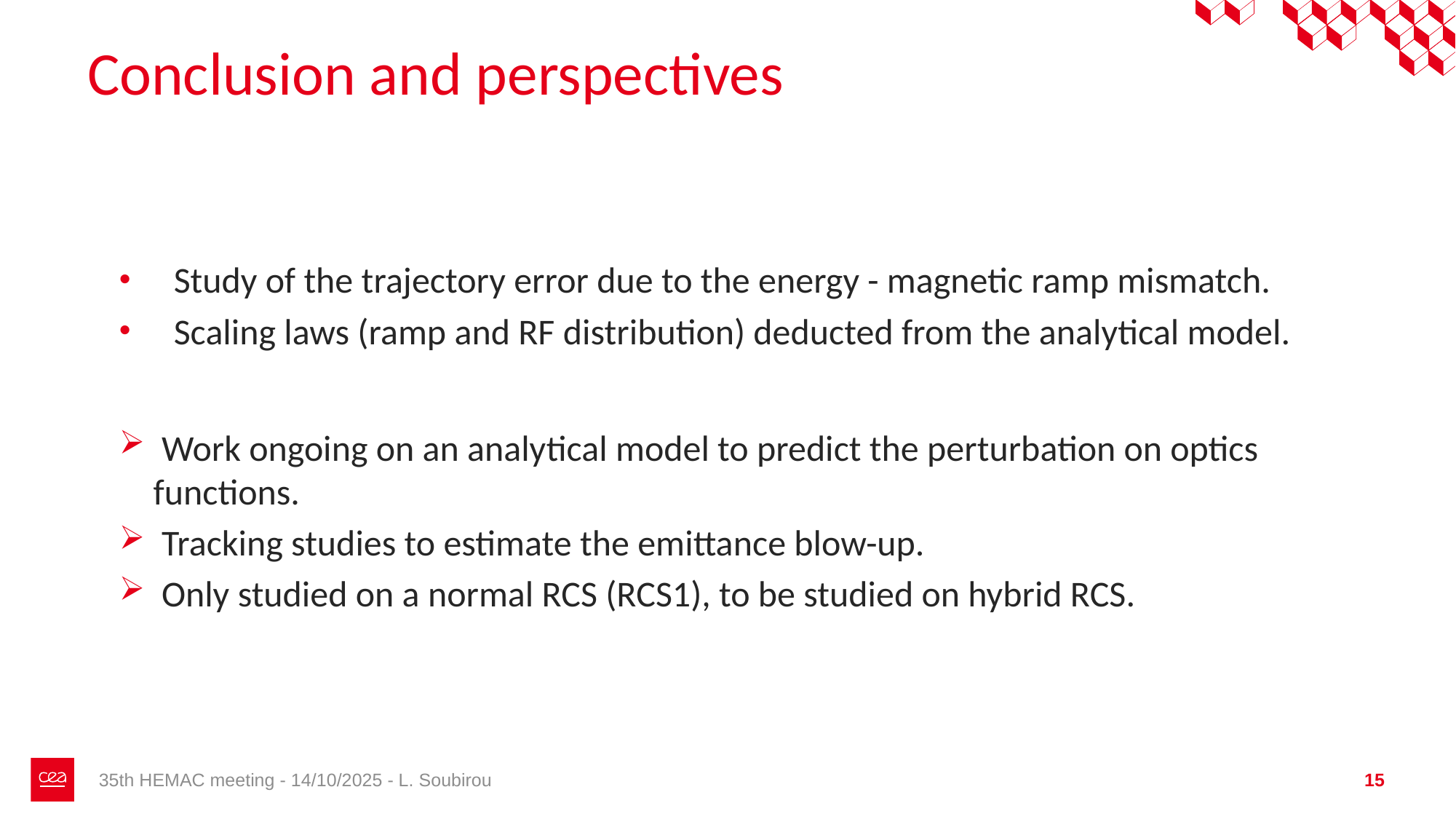

# Conclusion and perspectives
Study of the trajectory error due to the energy - magnetic ramp mismatch.
Scaling laws (ramp and RF distribution) deducted from the analytical model.

 Work ongoing on an analytical model to predict the perturbation on optics functions.
 Tracking studies to estimate the emittance blow-up.
 Only studied on a normal RCS (RCS1), to be studied on hybrid RCS.
35th HEMAC meeting - 14/10/2025 - L. Soubirou
15